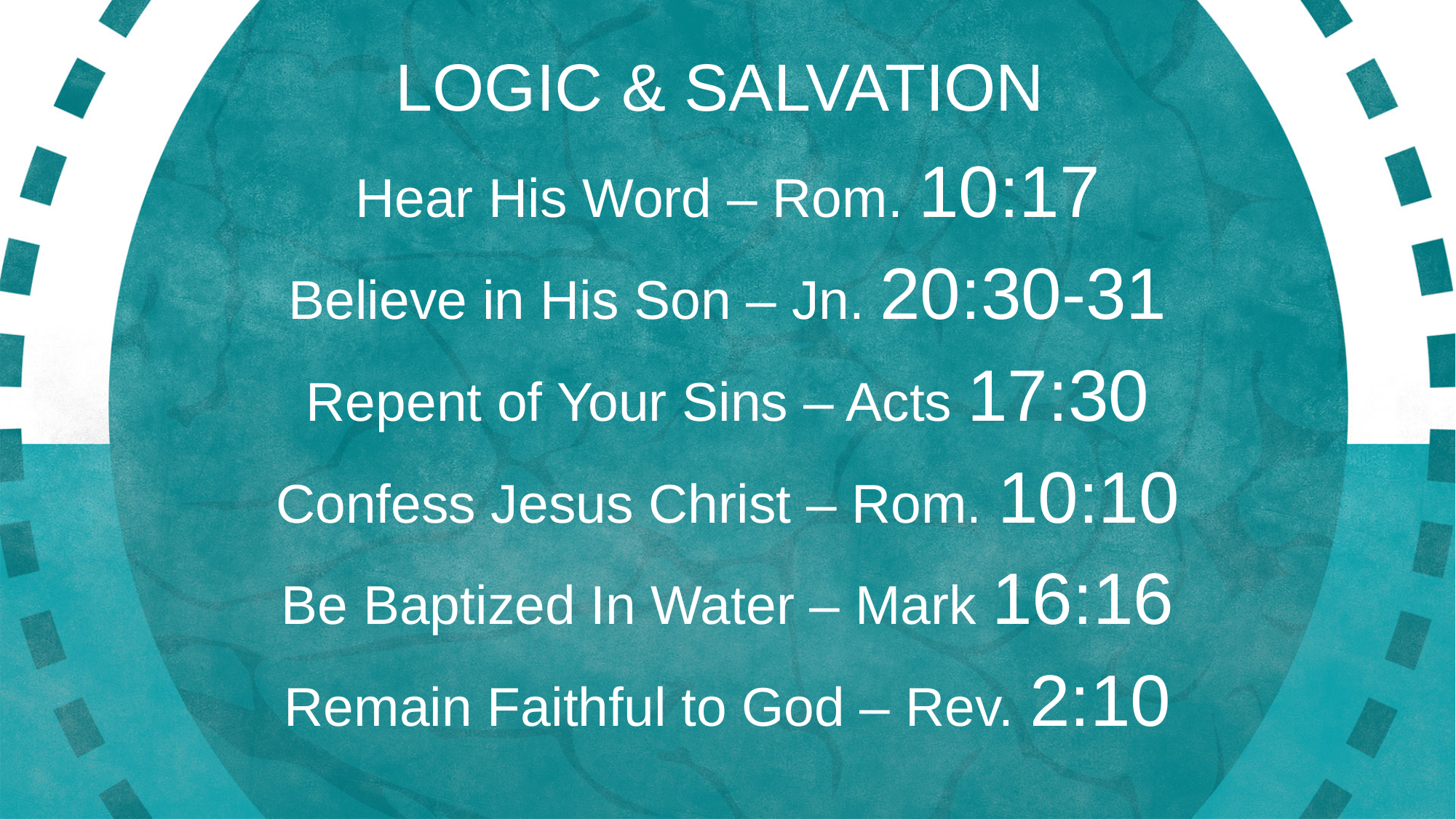

LOGIC & SALVATION
Hear His Word – Rom. 10:17
Believe in His Son – Jn. 20:30-31
Repent of Your Sins – Acts 17:30
Confess Jesus Christ – Rom. 10:10
Be Baptized In Water – Mark 16:16
Remain Faithful to God – Rev. 2:10